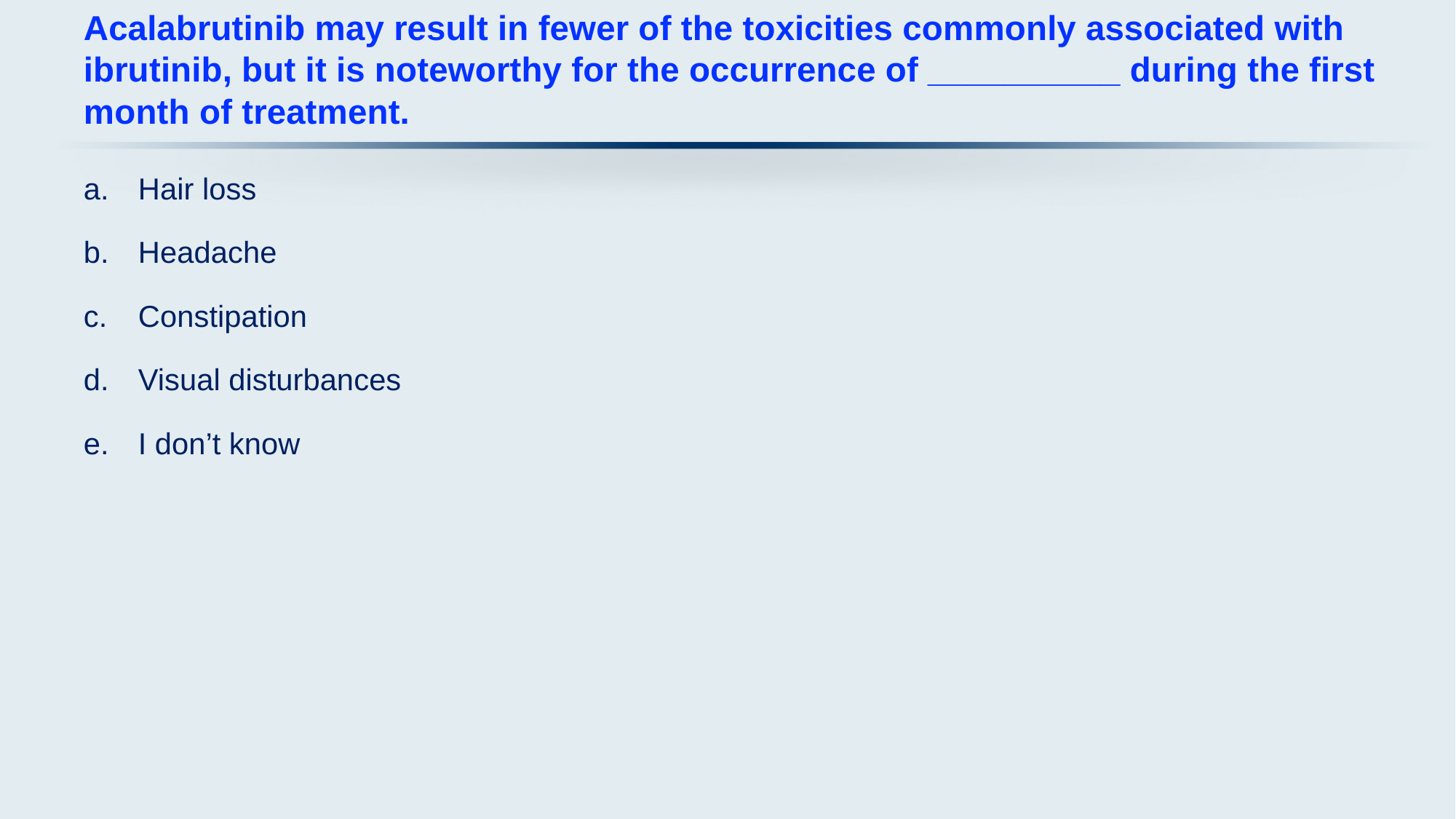

# Acalabrutinib may result in fewer of the toxicities commonly associated with ibrutinib, but it is noteworthy for the occurrence of __________ during the first month of treatment.
Hair loss
Headache
Constipation
Visual disturbances
I don’t know